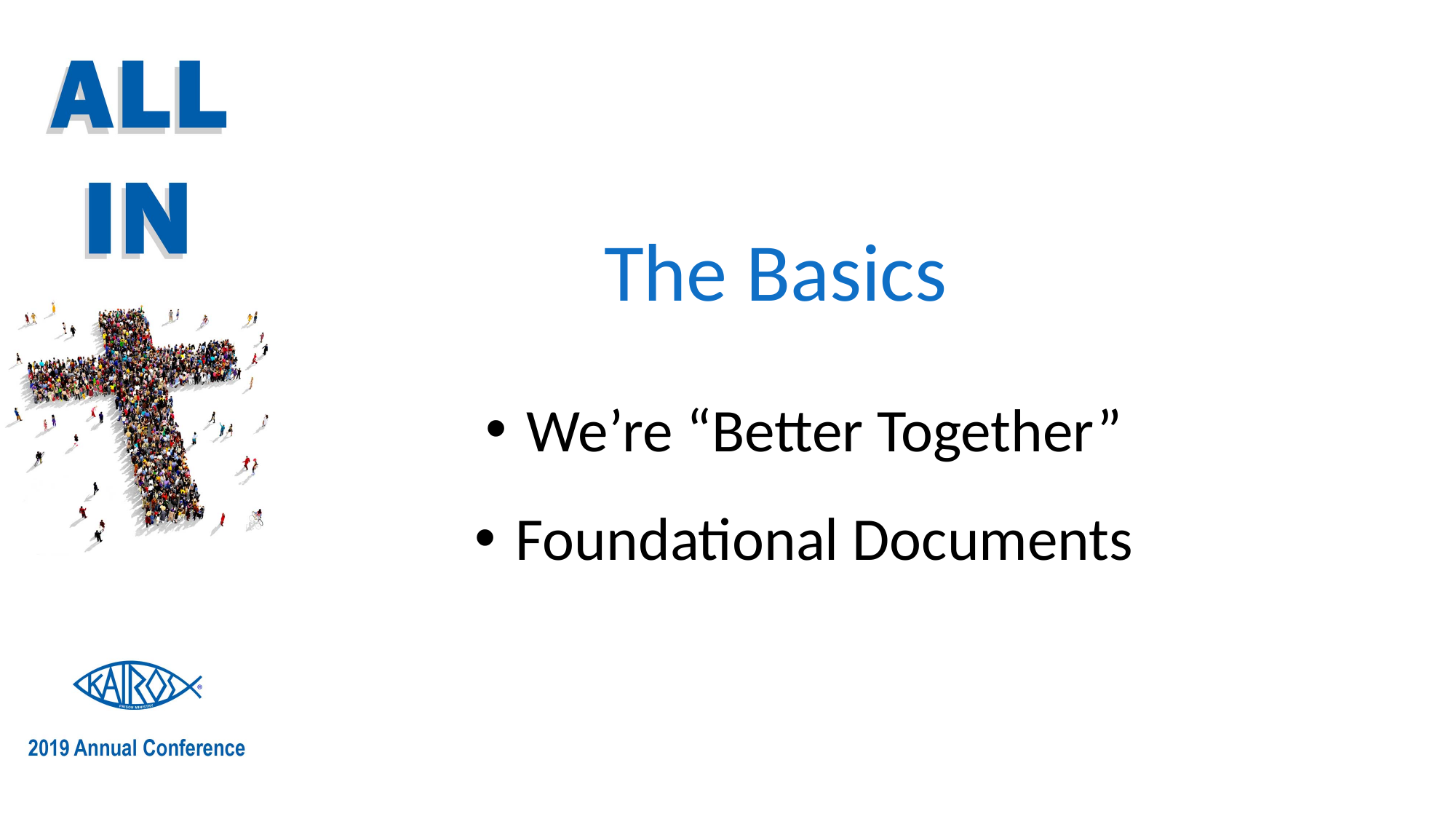

# The Basics
 We’re “Better Together”

 Foundational Documents